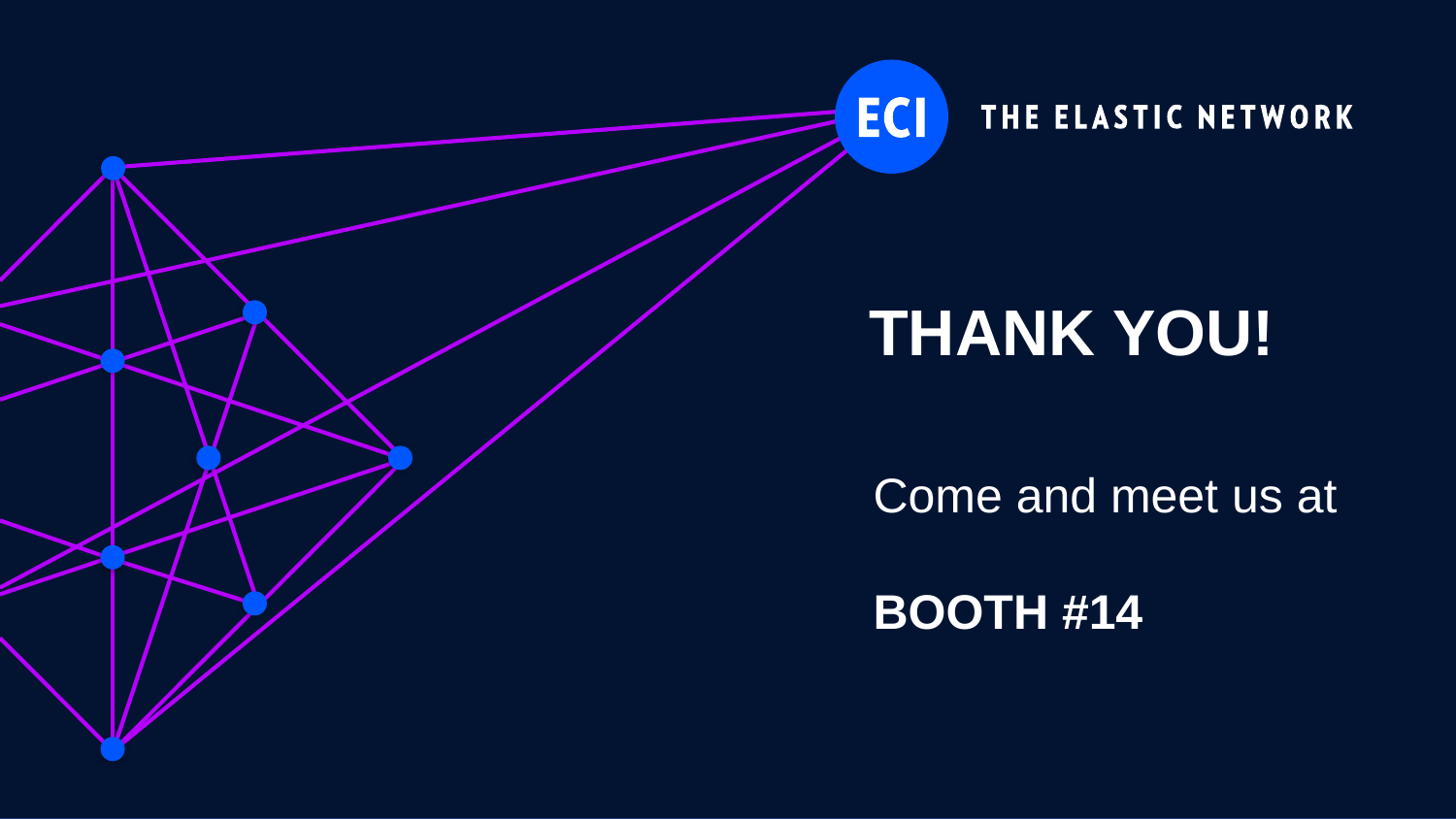

# Thank YOU!
Come and meet us at
Booth #14